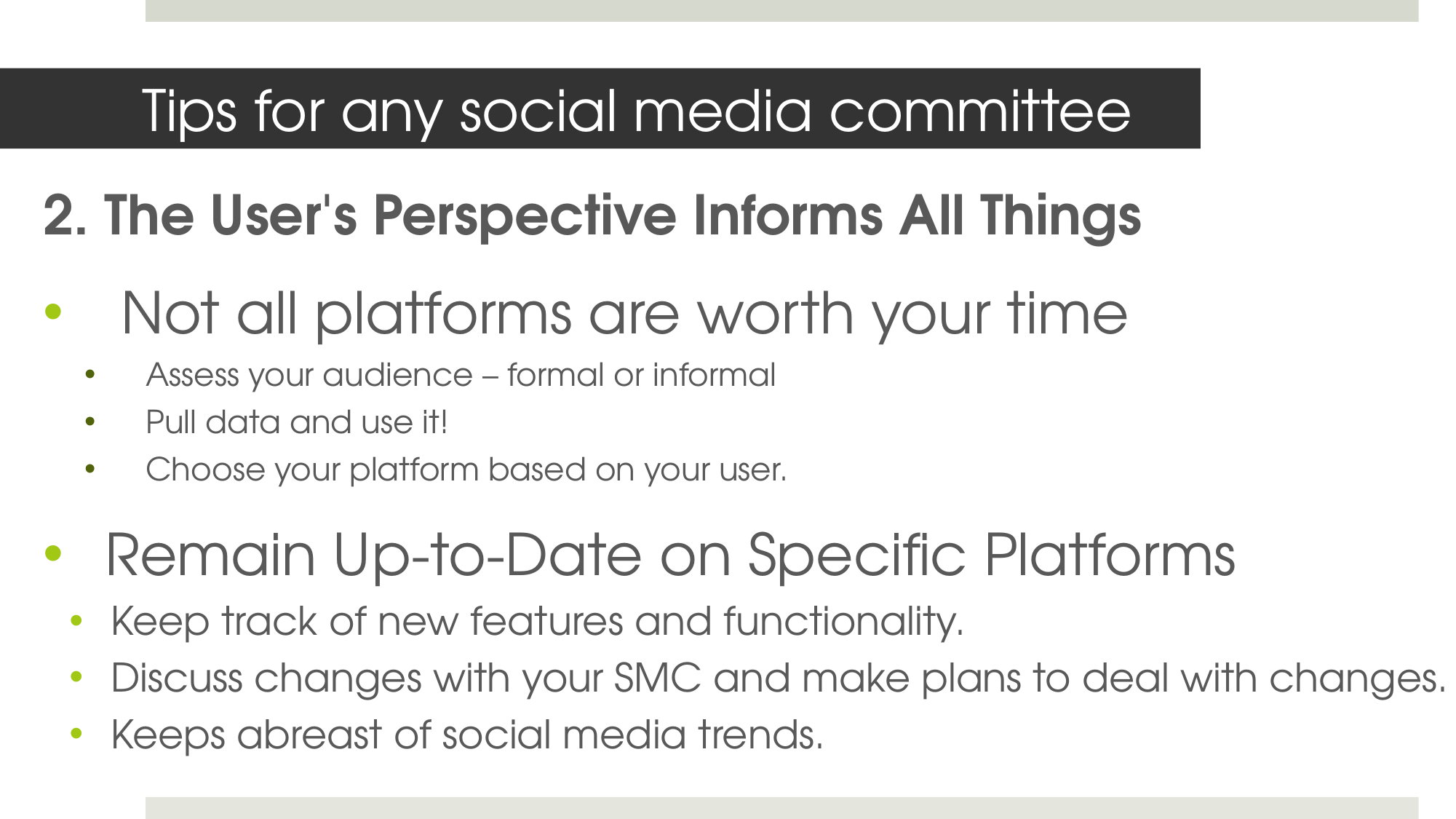

# Tips for any social media committee
2. The User's Perspective Informs All Things
 Not all platforms are worth your time
Assess your audience – formal or informal
Pull data and use it!
Choose your platform based on your user.
Remain Up-to-Date on Specific Platforms
Keep track of new features and functionality.
Discuss changes with your SMC and make plans to deal with changes.
Keeps abreast of social media trends.